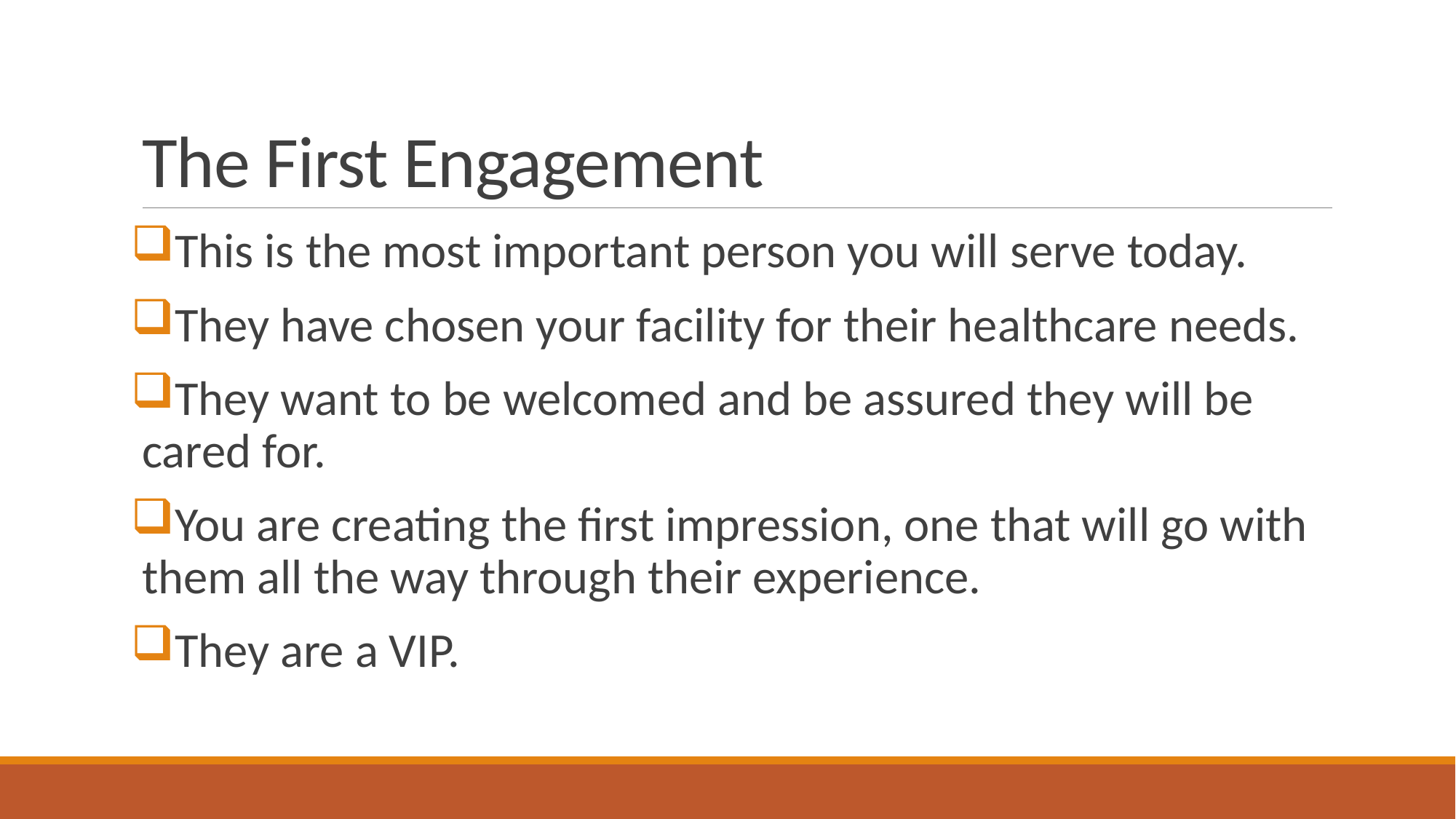

# The First Engagement
This is the most important person you will serve today.
They have chosen your facility for their healthcare needs.
They want to be welcomed and be assured they will be cared for.
You are creating the first impression, one that will go with them all the way through their experience.
They are a VIP.